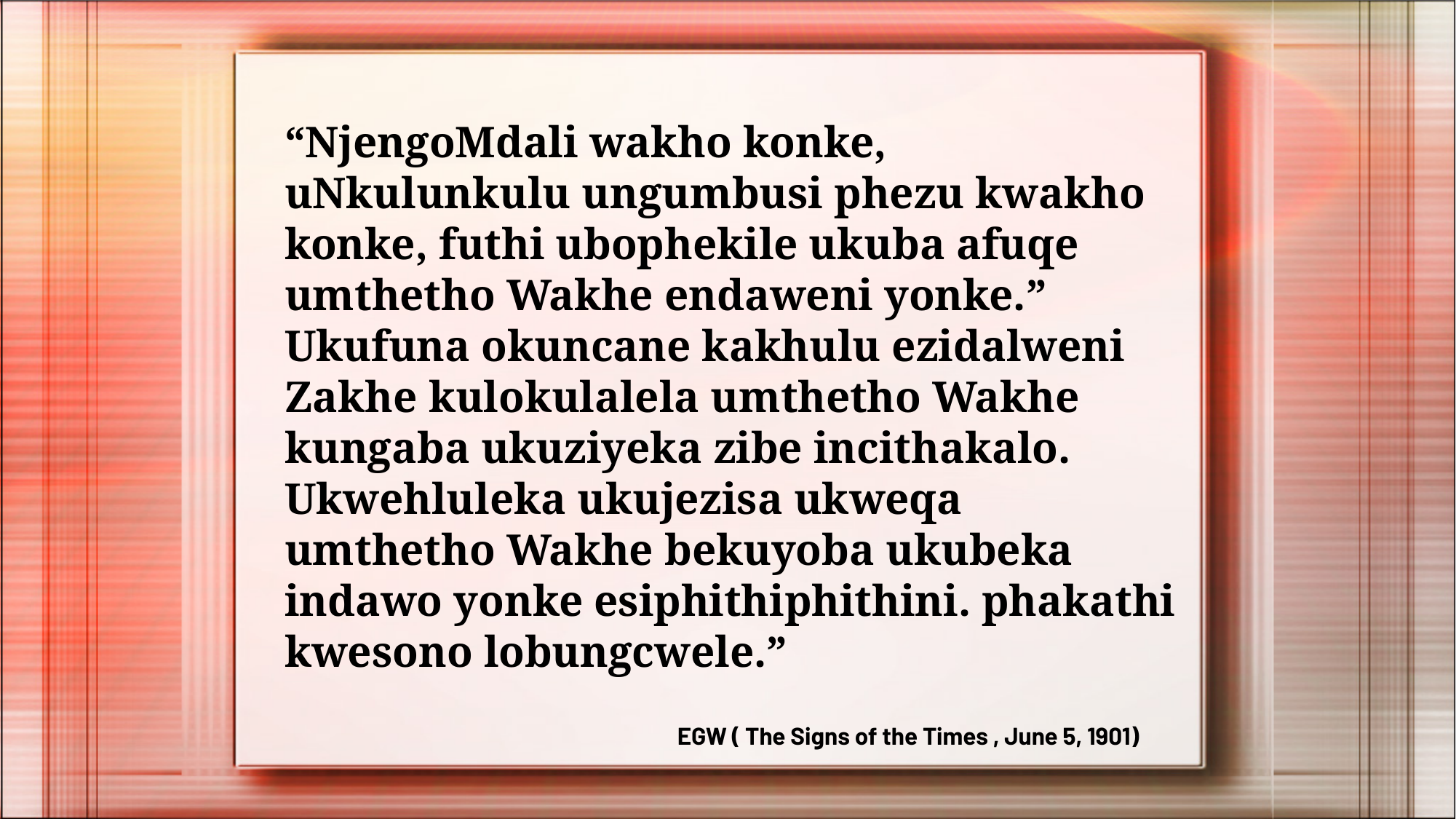

“NjengoMdali wakho konke, uNkulunkulu ungumbusi phezu kwakho konke, futhi ubophekile ukuba afuqe umthetho Wakhe endaweni yonke.” Ukufuna okuncane kakhulu ezidalweni Zakhe kulokulalela umthetho Wakhe kungaba ukuziyeka zibe incithakalo. Ukwehluleka ukujezisa ukweqa umthetho Wakhe bekuyoba ukubeka indawo yonke esiphithiphithini. phakathi kwesono lobungcwele.”
EGW ( The Signs of the Times , June 5, 1901)